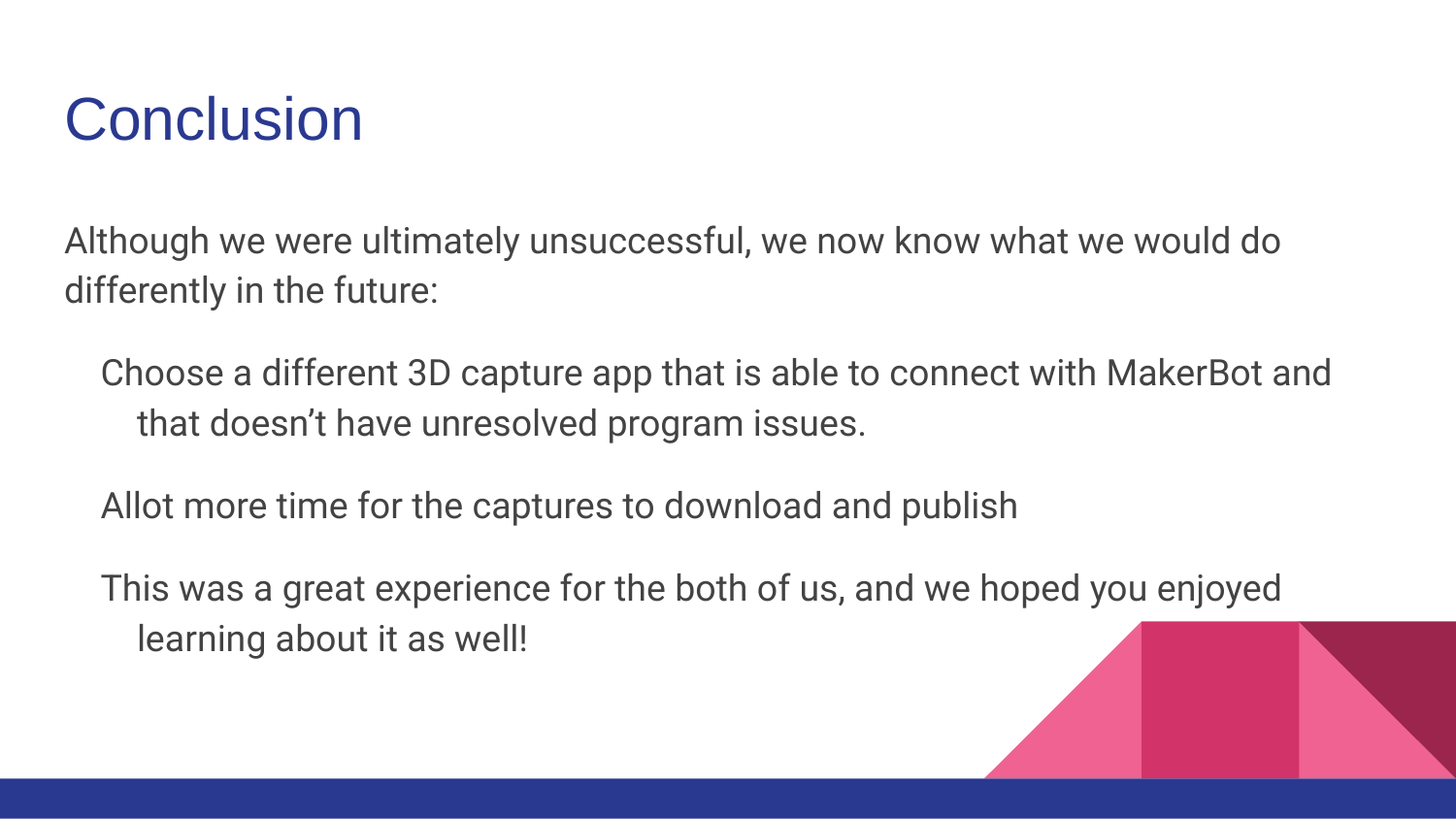

# Conclusion
Although we were ultimately unsuccessful, we now know what we would do differently in the future:
Choose a different 3D capture app that is able to connect with MakerBot and that doesn’t have unresolved program issues.
Allot more time for the captures to download and publish
This was a great experience for the both of us, and we hoped you enjoyed learning about it as well!